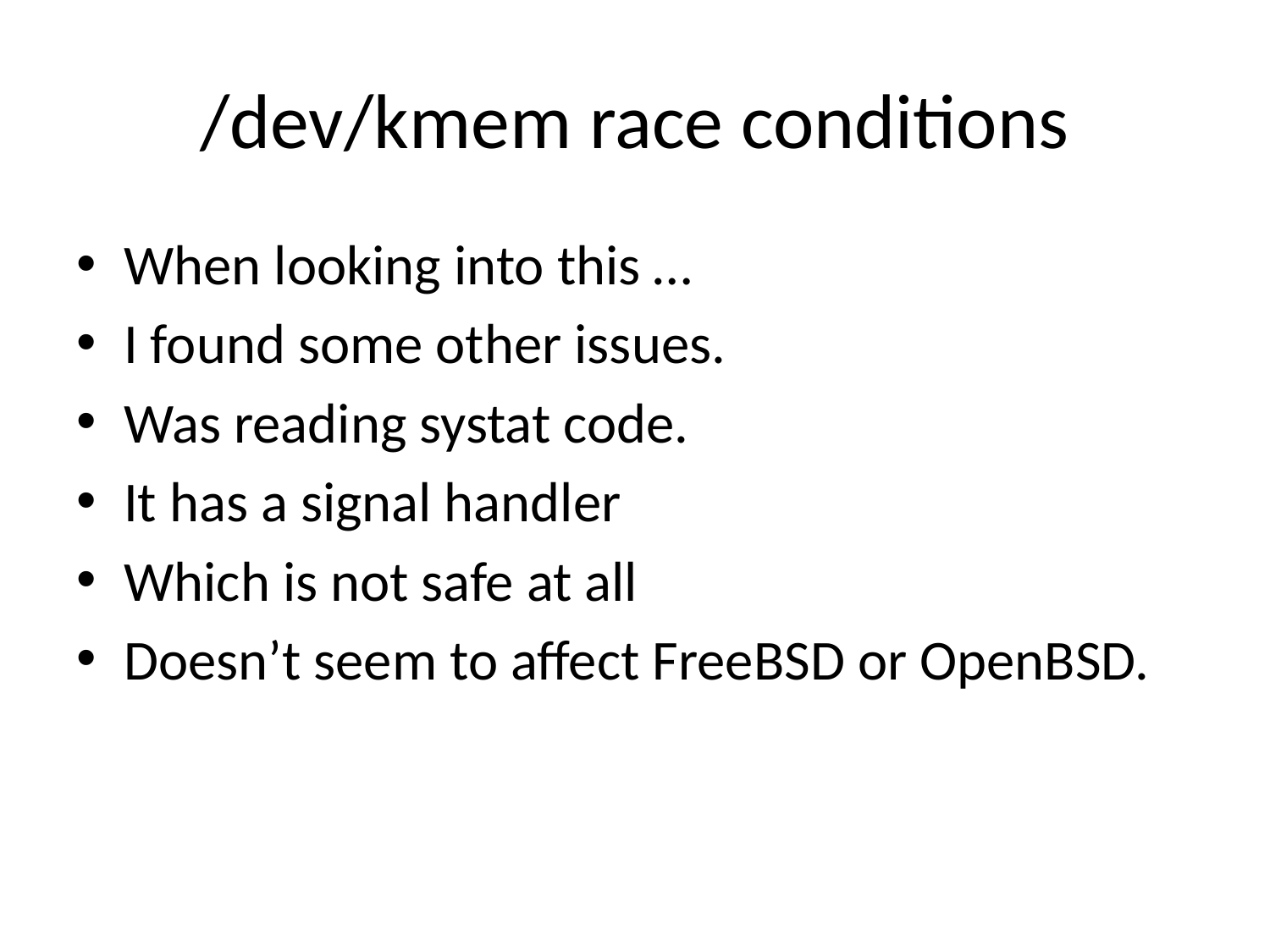

# /dev/kmem race conditions
When looking into this …
I found some other issues.
Was reading systat code.
It has a signal handler
Which is not safe at all
Doesn’t seem to affect FreeBSD or OpenBSD.